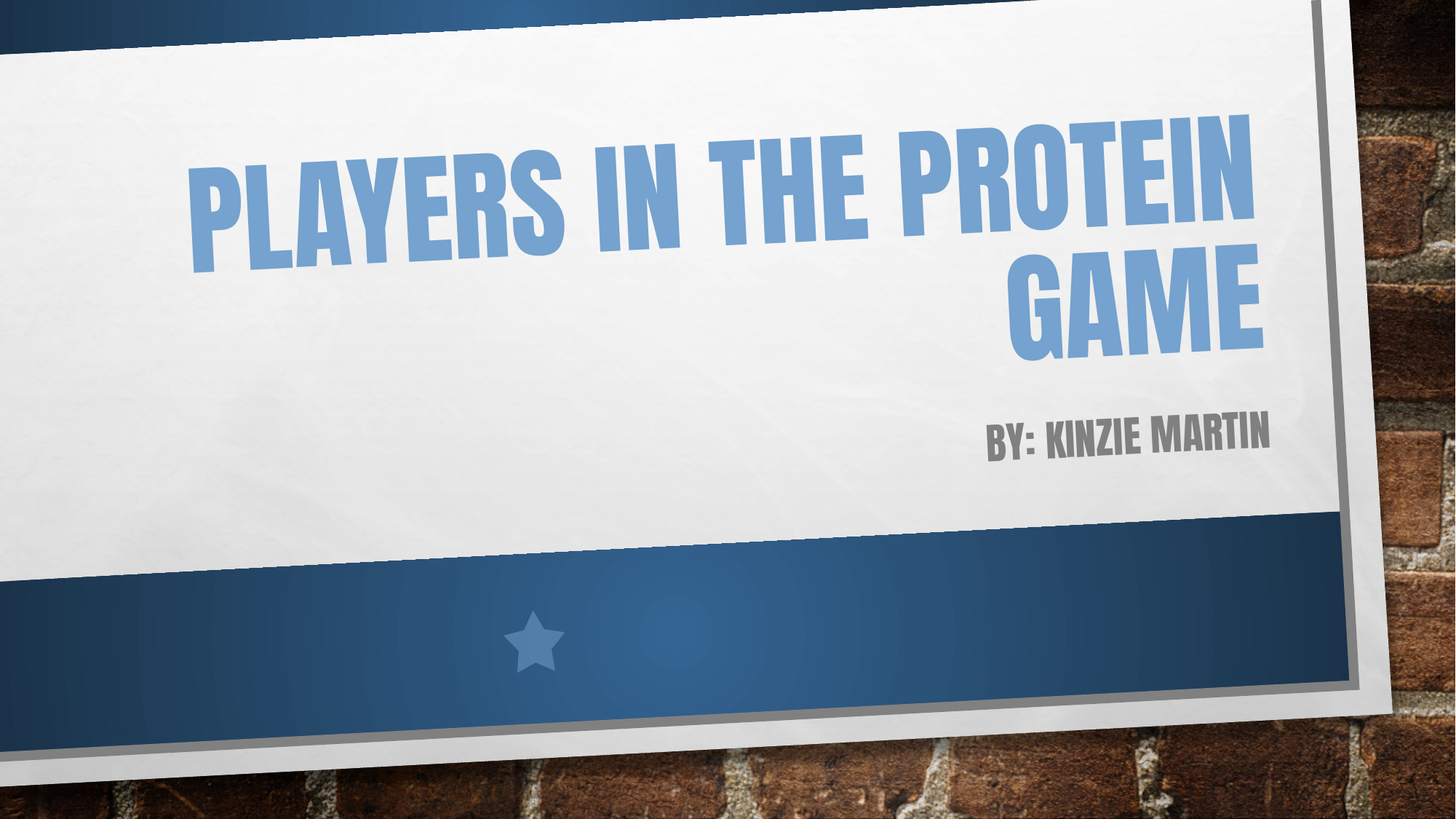

# Players in the protein game
By: Kinzie martin